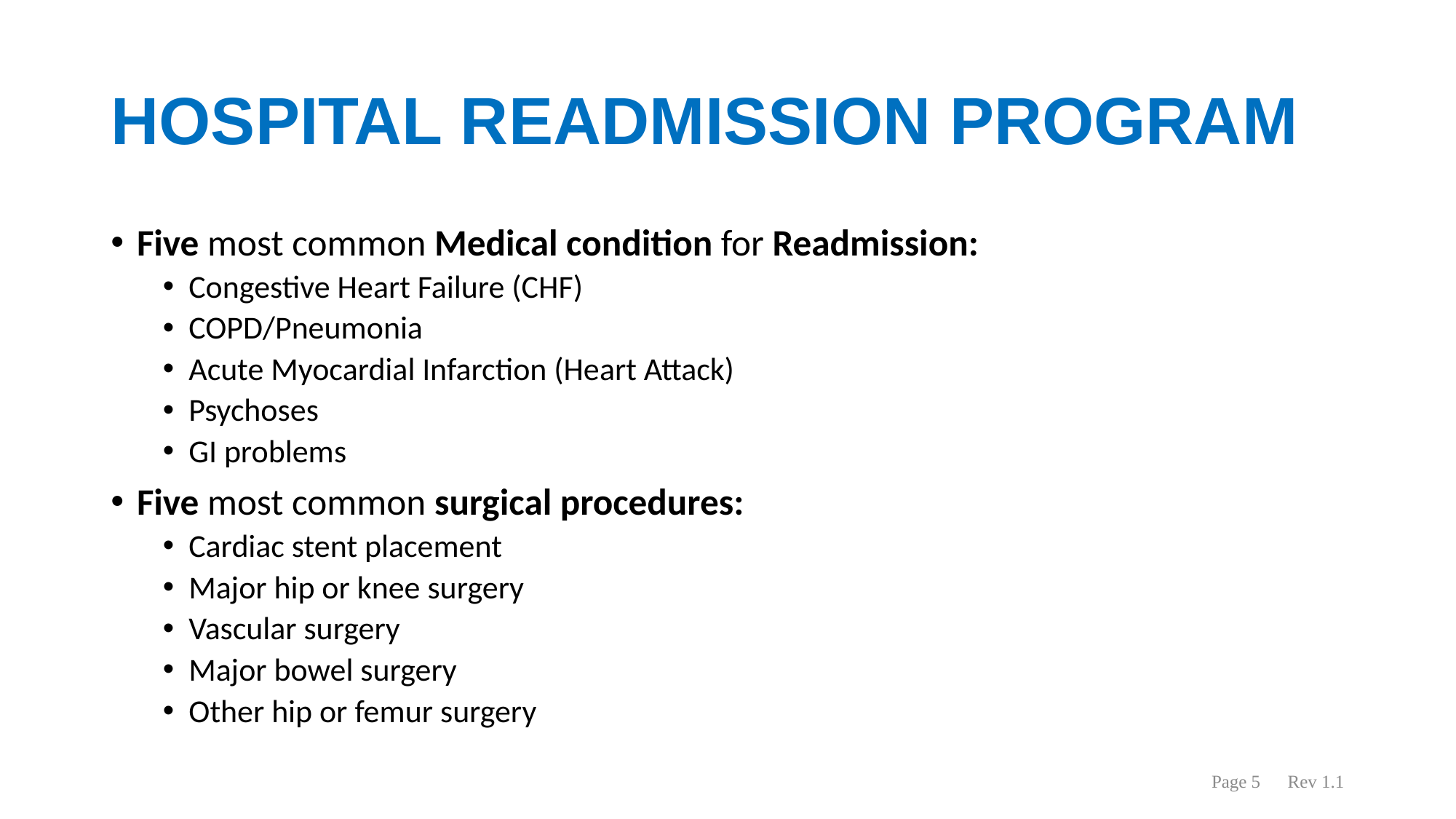

Page 5      Rev 1.1
# HOSPITAL READMISSION PROGRAM
Five most common Medical condition for Readmission:
Congestive Heart Failure (CHF)
COPD/Pneumonia
Acute Myocardial Infarction (Heart Attack)
Psychoses
GI problems
Five most common surgical procedures:
Cardiac stent placement
Major hip or knee surgery
Vascular surgery
Major bowel surgery
Other hip or femur surgery